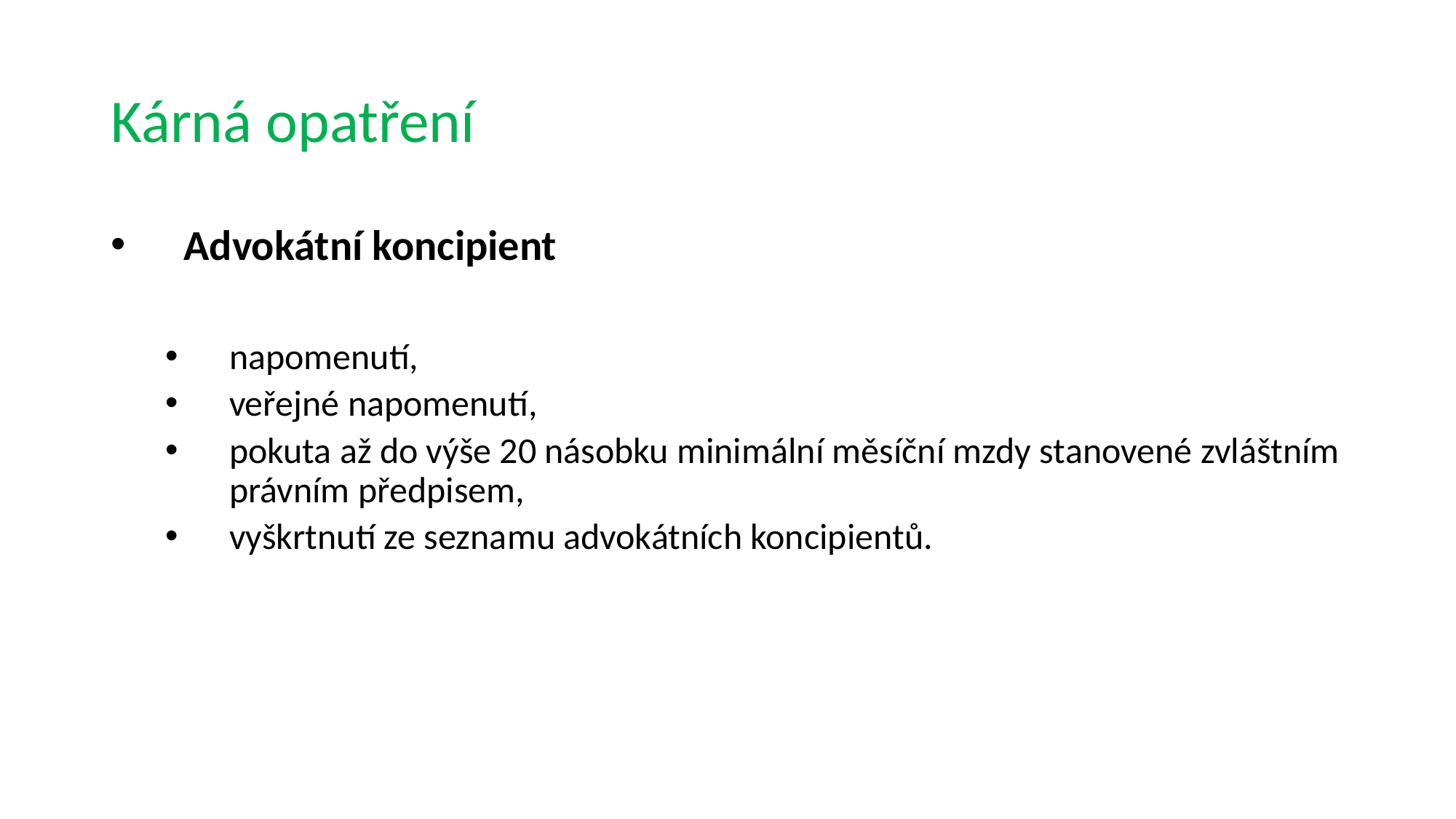

# Kárná opatření
Advokátní koncipient

napomenutí,
veřejné napomenutí,
pokuta až do výše 20 násobku minimální měsíční mzdy stanovené zvláštním právním předpisem,
vyškrtnutí ze seznamu advokátních koncipientů.